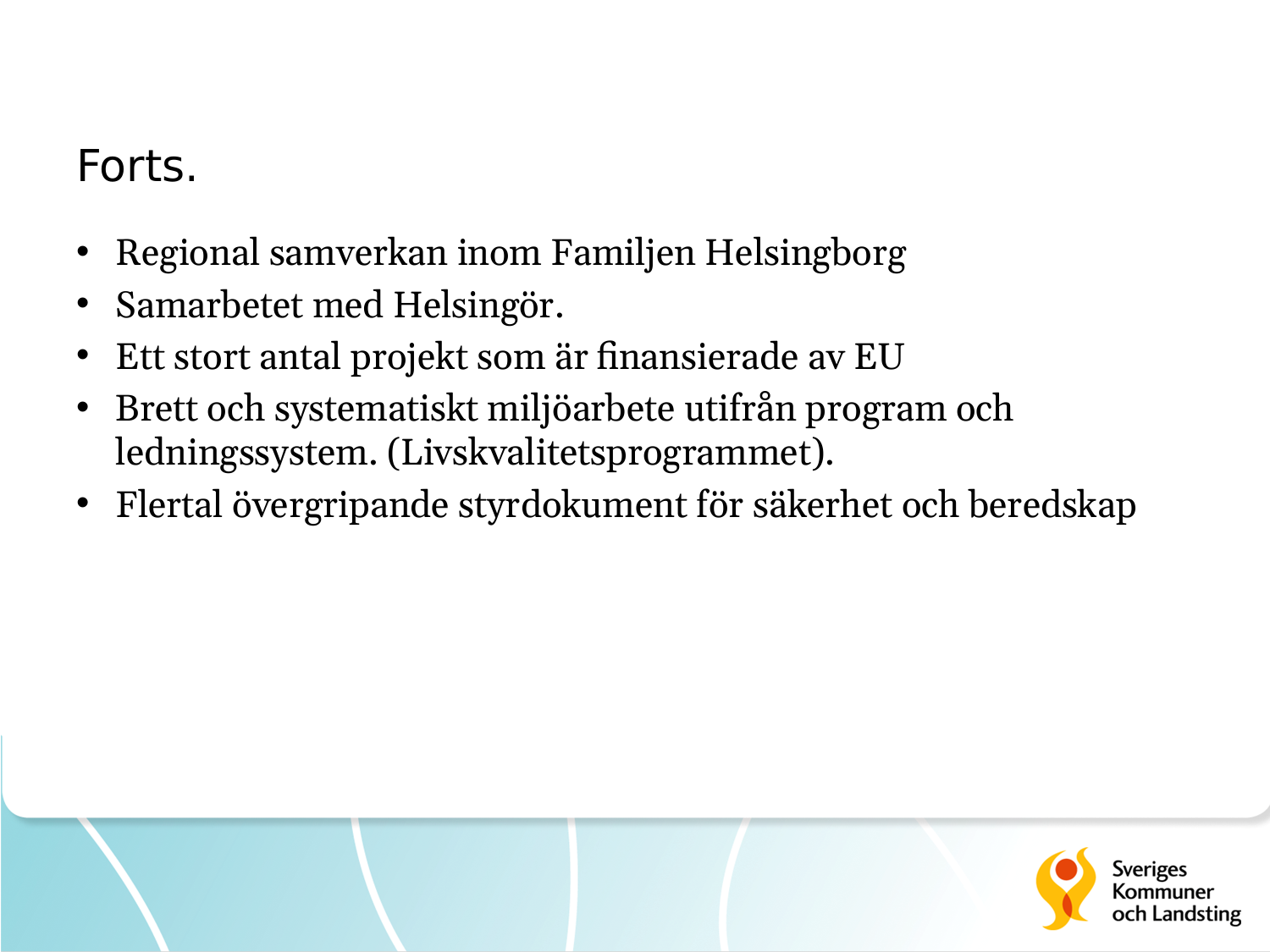

# Forts.
Regional samverkan inom Familjen Helsingborg
Samarbetet med Helsingör.
Ett stort antal projekt som är finansierade av EU
Brett och systematiskt miljöarbete utifrån program och ledningssystem. (Livskvalitetsprogrammet).
Flertal övergripande styrdokument för säkerhet och beredskap